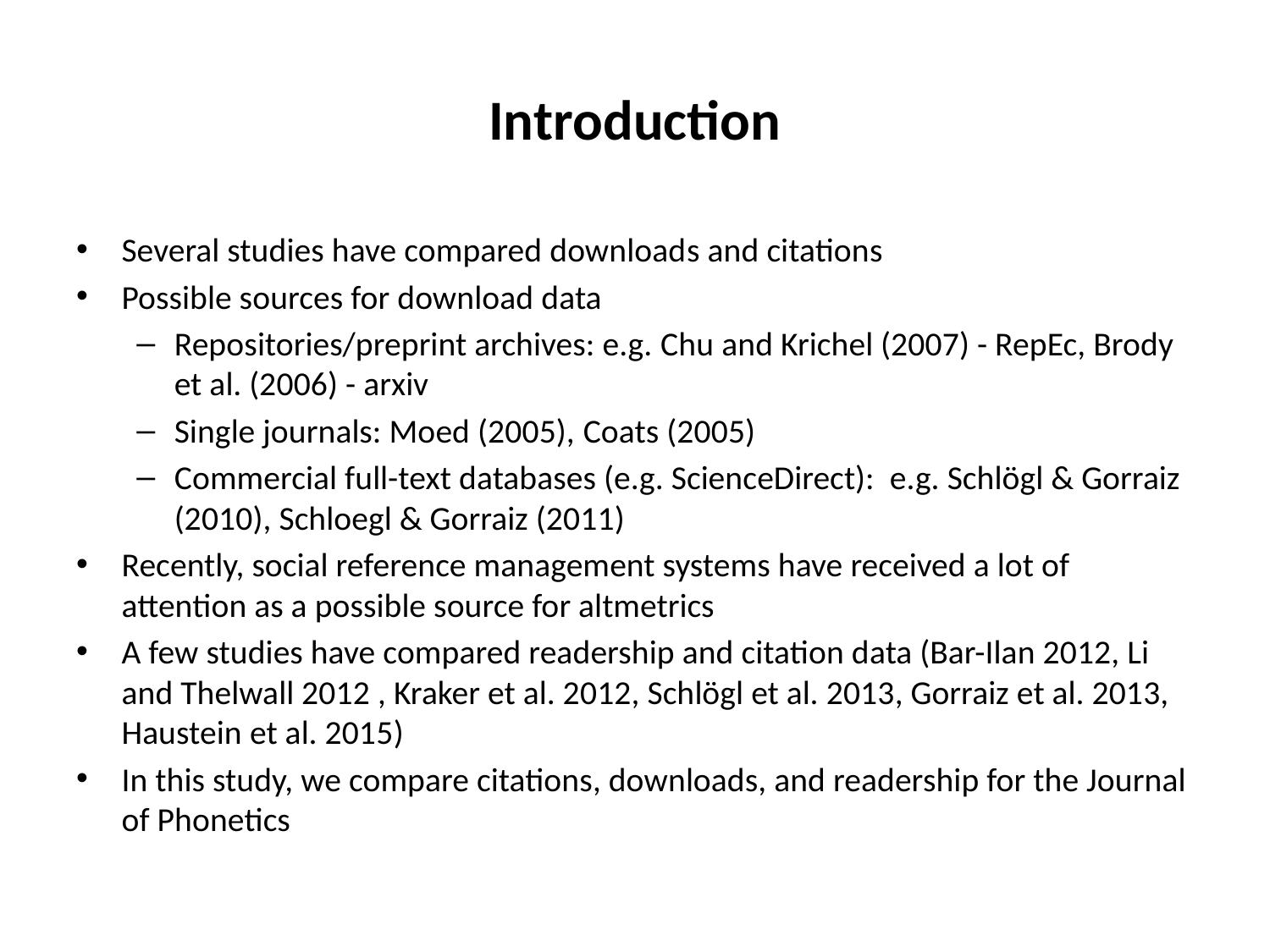

# Introduction
Several studies have compared downloads and citations
Possible sources for download data
Repositories/preprint archives: e.g. Chu and Krichel (2007) - RepEc, Brody et al. (2006) - arxiv
Single journals: Moed (2005), Coats (2005)
Commercial full-text databases (e.g. ScienceDirect):  e.g. Schlögl & Gorraiz (2010), Schloegl & Gorraiz (2011)
Recently, social reference management systems have received a lot of attention as a possible source for altmetrics
A few studies have compared readership and citation data (Bar-Ilan 2012, Li and Thelwall 2012 , Kraker et al. 2012, Schlögl et al. 2013, Gorraiz et al. 2013, Haustein et al. 2015)
In this study, we compare citations, downloads, and readership for the Journal of Phonetics